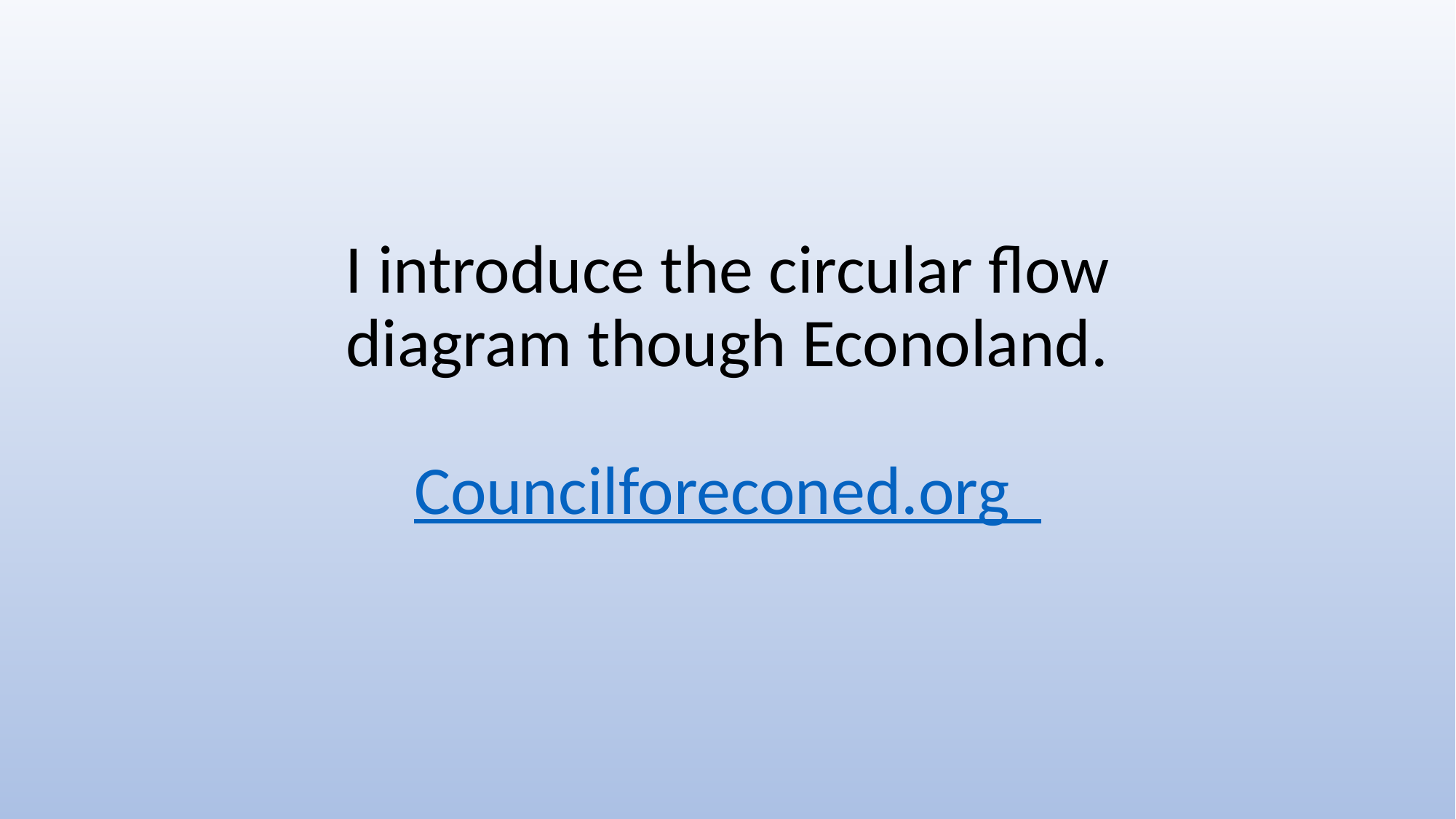

# I introduce the circular flow diagram though Econoland. Councilforeconed.org